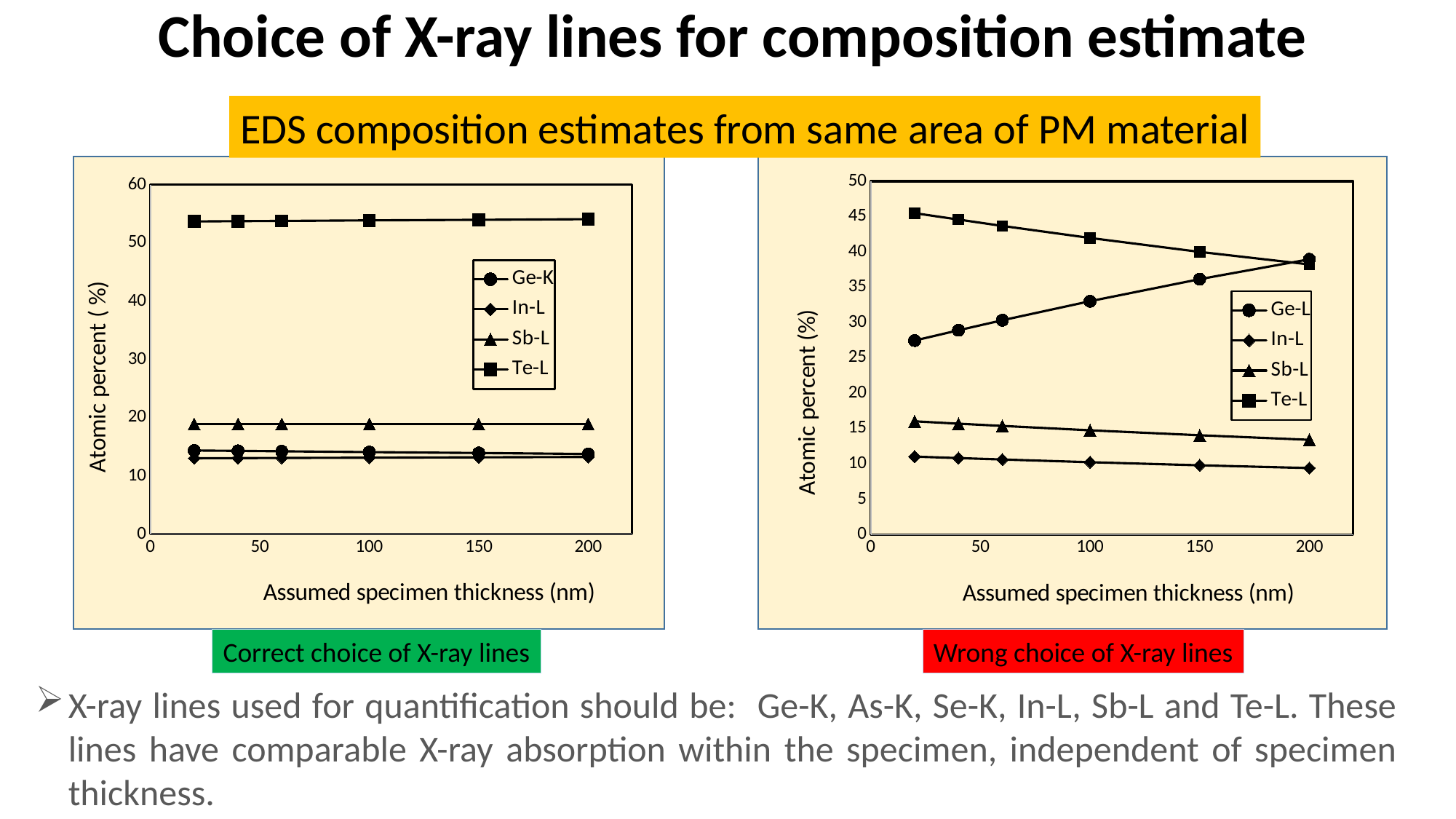

Choice of X-ray lines for composition estimate
EDS composition estimates from same area of PM material

### Chart

| Category |  |  |  |  |
|---|---|---|---|---|

### Chart

| Category |  |  |  |  |
|---|---|---|---|---|
Correct choice of X-ray lines
Wrong choice of X-ray lines
X-ray lines used for quantification should be:  Ge-K, As-K, Se-K, In-L, Sb-L and Te-L. These lines have comparable X-ray absorption within the specimen, independent of specimen thickness.